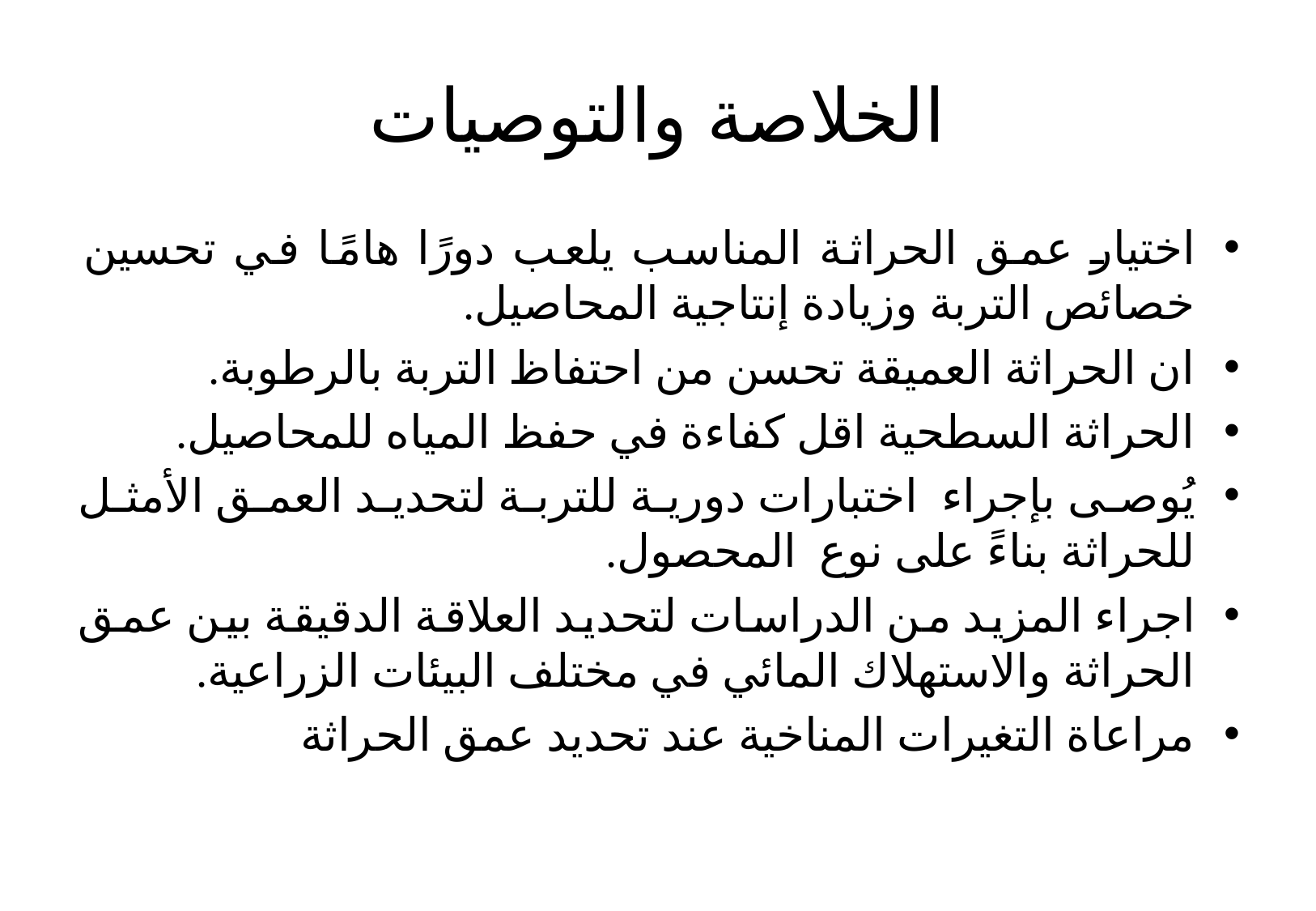

# الخلاصة والتوصيات
اختيار عمق الحراثة المناسب يلعب دورًا هامًا في تحسين خصائص التربة وزيادة إنتاجية المحاصيل.
ان الحراثة العميقة تحسن من احتفاظ التربة بالرطوبة.
الحراثة السطحية اقل كفاءة في حفظ المياه للمحاصيل.
يُوصى بإجراء  اختبارات دورية للتربة لتحديد العمق الأمثل للحراثة بناءً على نوع  المحصول.
اجراء المزيد من الدراسات لتحديد العلاقة الدقيقة بين عمق الحراثة والاستهلاك المائي في مختلف البيئات الزراعية.
مراعاة التغيرات المناخية عند تحديد عمق الحراثة